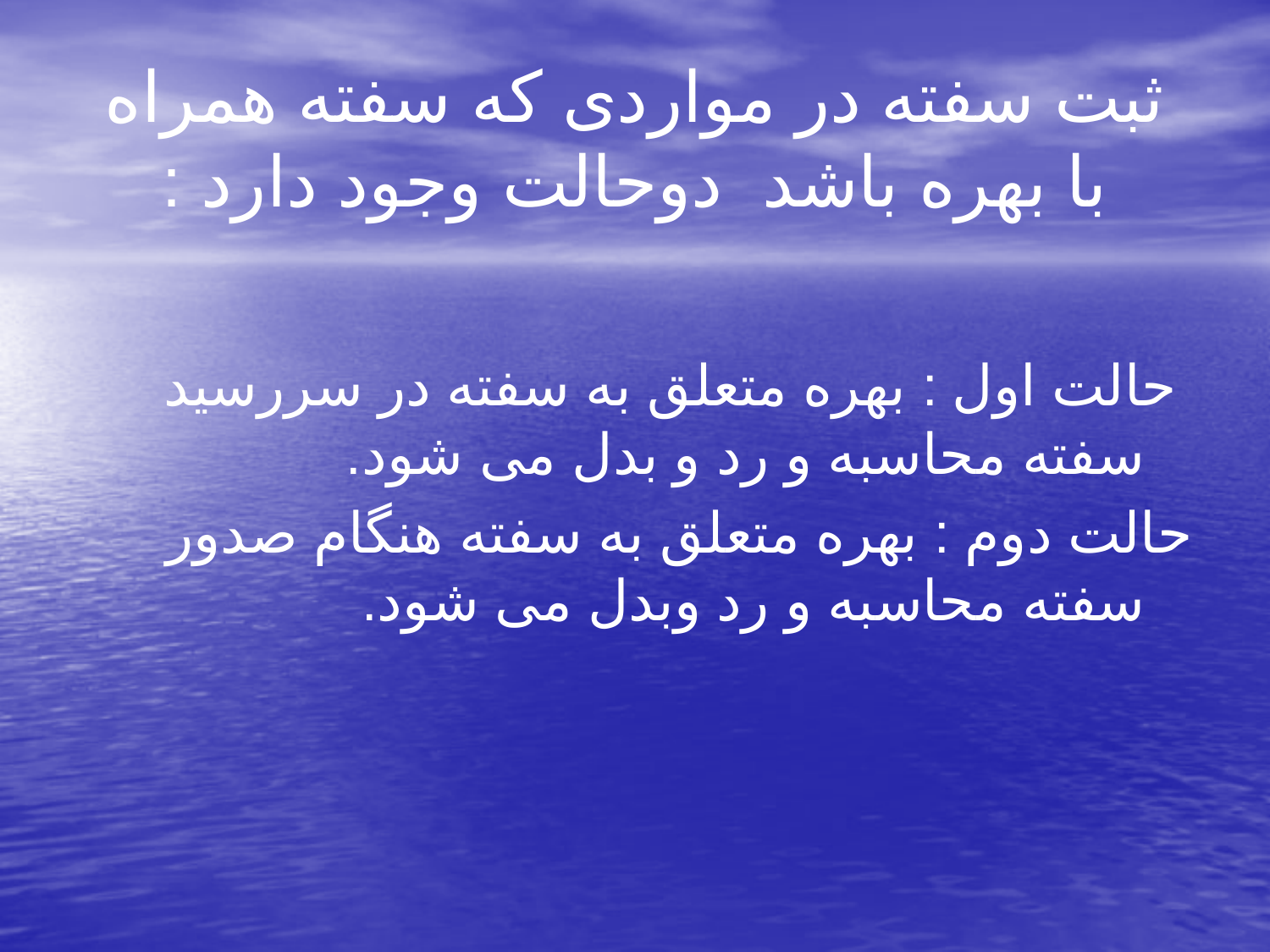

# ثبت سفته در مواردی که سفته همراه با بهره باشد  دوحالت وجود دارد :

 حالت اول : بهره متعلق به سفته در سررسید سفته محاسبه و رد و بدل می شود.
حالت دوم : بهره متعلق به سفته هنگام صدور سفته محاسبه و رد وبدل می شود.